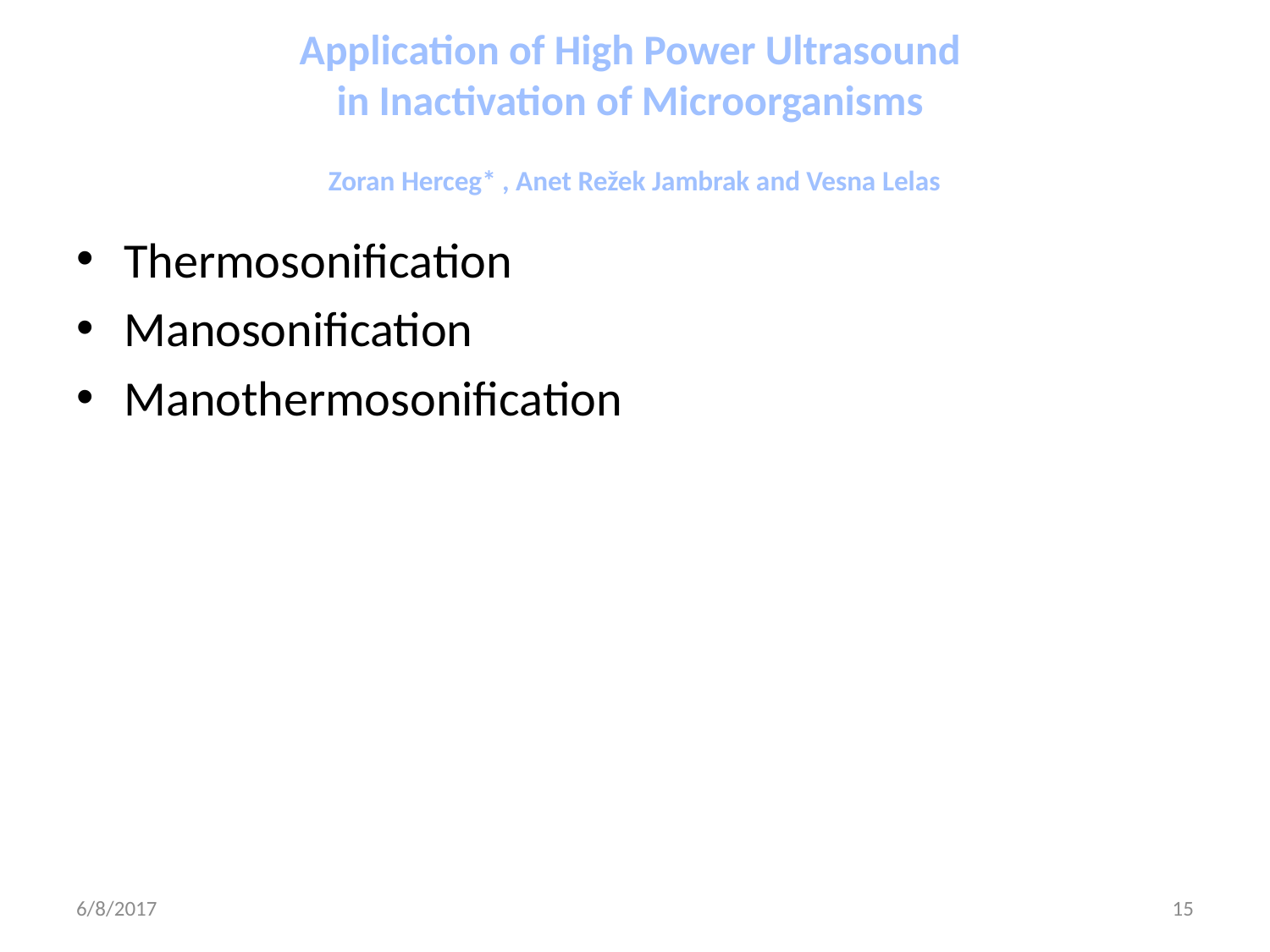

Application of High Power Ultrasound
in Inactivation of Microorganisms
#
Zoran Herceg* , Anet Režek Jambrak and Vesna Lelas
Thermosonification
Manosonification
Manothermosonification
6/8/2017
15